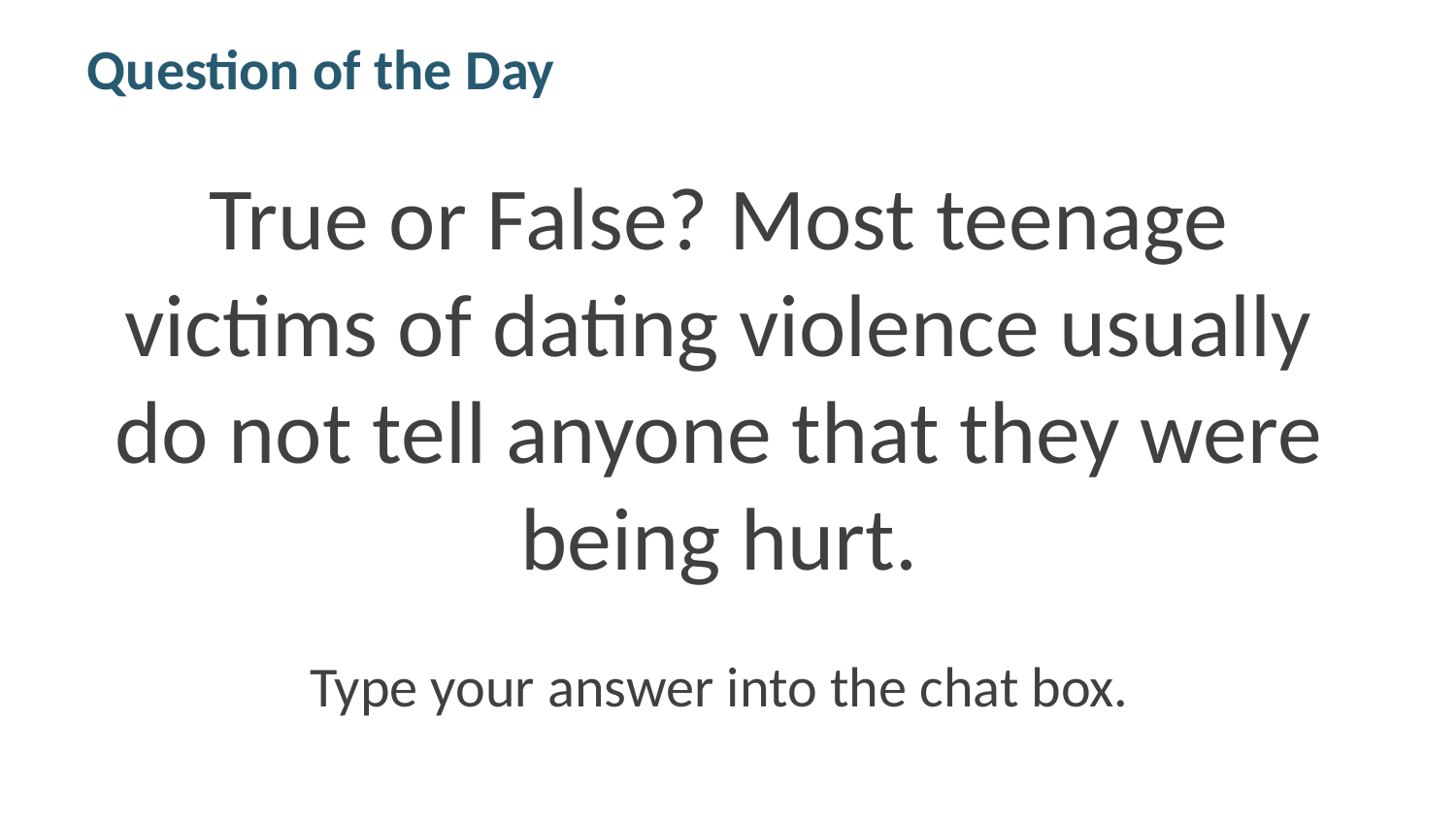

# Question of the Day
True or False? Most teenage victims of dating violence usually do not tell anyone that they were being hurt.

Type your answer into the chat box.